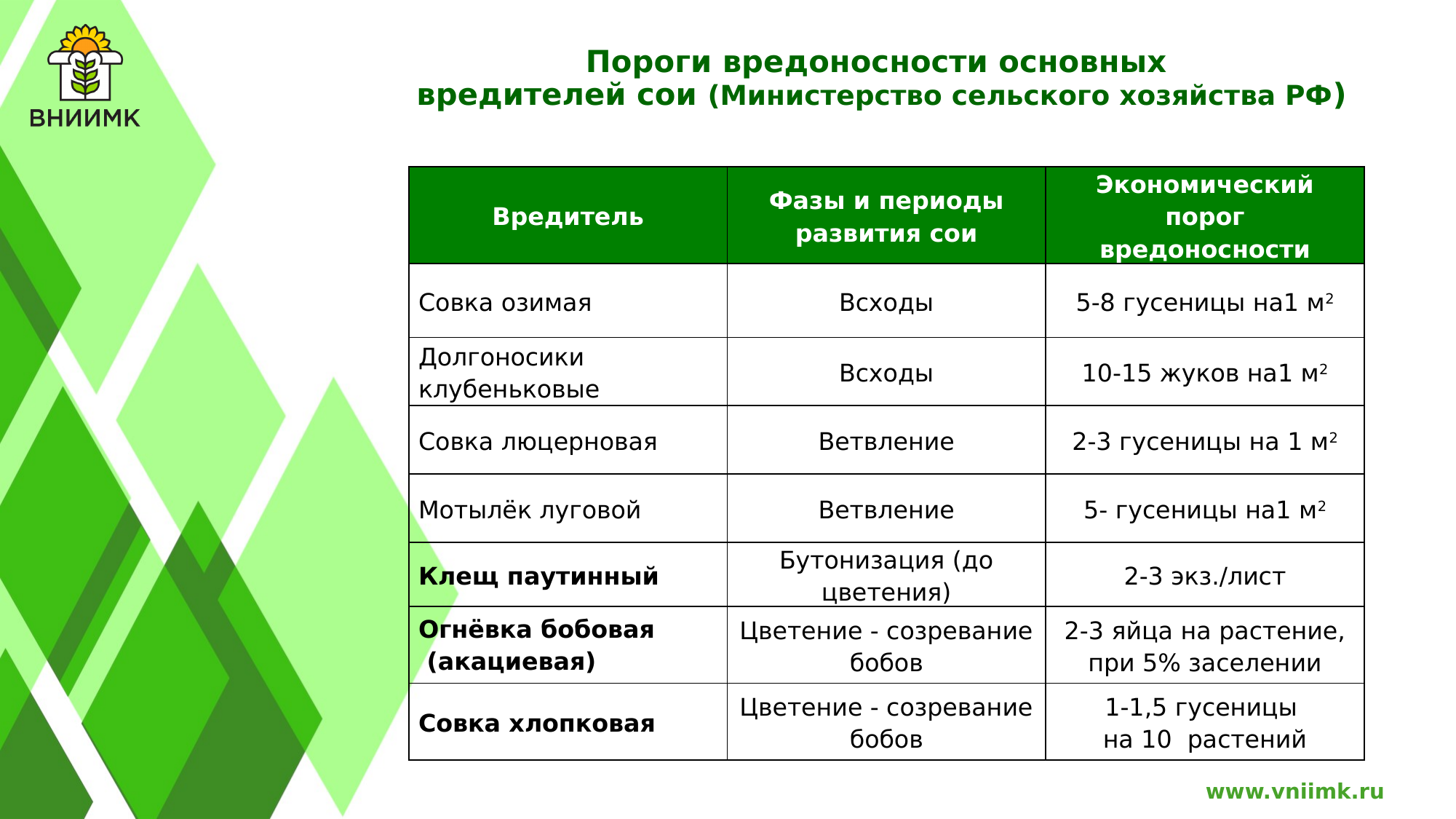

# Пороги вредоносности основных вредителей сои (Министерство сельского хозяйства РФ)
| Вредитель | Фазы и периоды развития сои | Экономический порог вредоносности |
| --- | --- | --- |
| Совка озимая | Всходы | 5-8 гусеницы на1 м2 |
| Долгоносики клубеньковые | Всходы | 10-15 жуков на1 м2 |
| Совка люцерновая | Ветвление | 2-3 гусеницы на 1 м2 |
| Мотылёк луговой | Ветвление | 5- гусеницы на1 м2 |
| Клещ паутинный | Бутонизация (до цветения) | 2-3 экз./лист |
| Огнёвка бобовая (акациевая) | Цветение - созревание бобов | 2-3 яйца на растение, при 5% заселении |
| Совка хлопковая | Цветение - созревание бобов | 1-1,5 гусеницы на 10 растений |